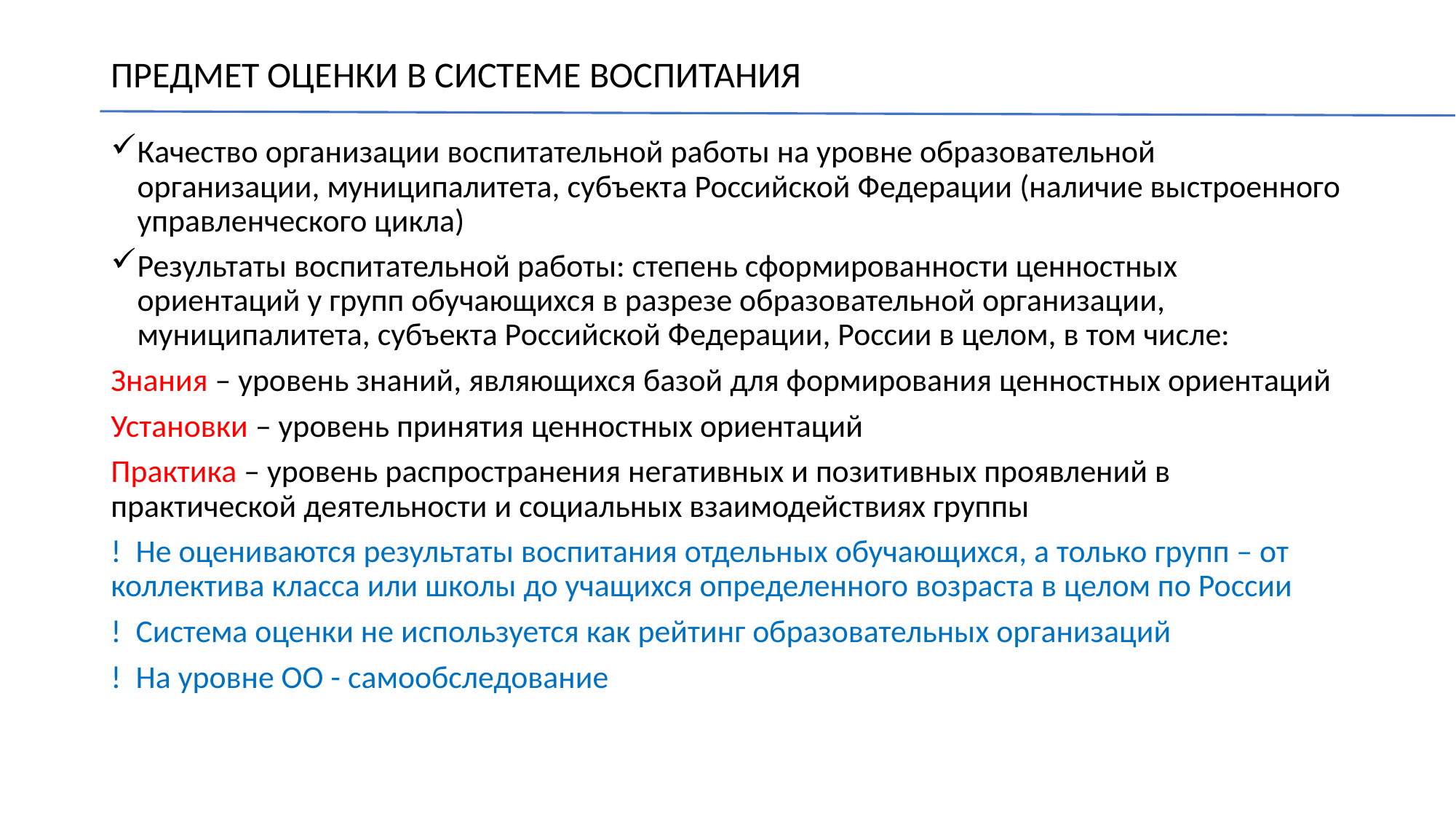

# ПРЕДМЕТ ОЦЕНКИ В СИСТЕМЕ ВОСПИТАНИЯ
Качество организации воспитательной работы на уровне образовательной организации, муниципалитета, субъекта Российской Федерации (наличие выстроенного управленческого цикла)
Результаты воспитательной работы: степень сформированности ценностных ориентаций у групп обучающихся в разрезе образовательной организации, муниципалитета, субъекта Российской Федерации, России в целом, в том числе:
Знания – уровень знаний, являющихся базой для формирования ценностных ориентаций
Установки – уровень принятия ценностных ориентаций
Практика – уровень распространения негативных и позитивных проявлений в практической деятельности и социальных взаимодействиях группы
!  Не оцениваются результаты воспитания отдельных обучающихся, а только групп – от коллектива класса или школы до учащихся определенного возраста в целом по России
!  Система оценки не используется как рейтинг образовательных организаций
!  На уровне ОО - самообследование